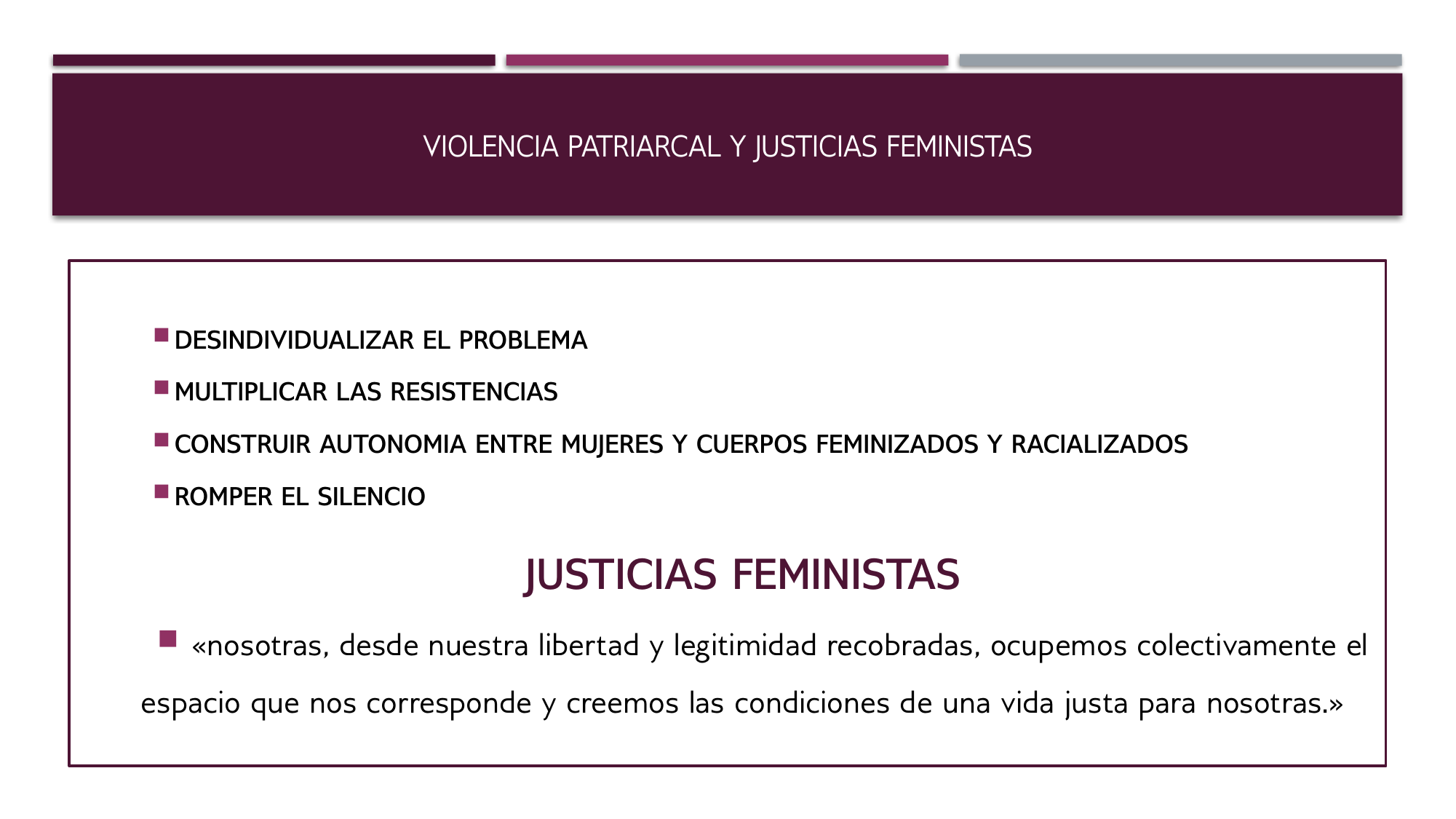

# VIOLENCIA PATRIARCAL Y JUSTICIAS FEMINISTAS

DESINDIVIDUALIZAR EL PROBLEMA
MULTIPLICAR LAS RESISTENCIAS
CONSTRUIR AUTONOMIA ENTRE MUJERES Y CUERPOS FEMINIZADOS Y RACIALIZADOS
ROMPER EL SILENCIO
JUSTICIAS FEMINISTAS
 «nosotras, desde nuestra libertad y legitimidad recobradas, ocupemos colectivamente el espacio que nos corresponde y creemos las condiciones de una vida justa para nosotras.»